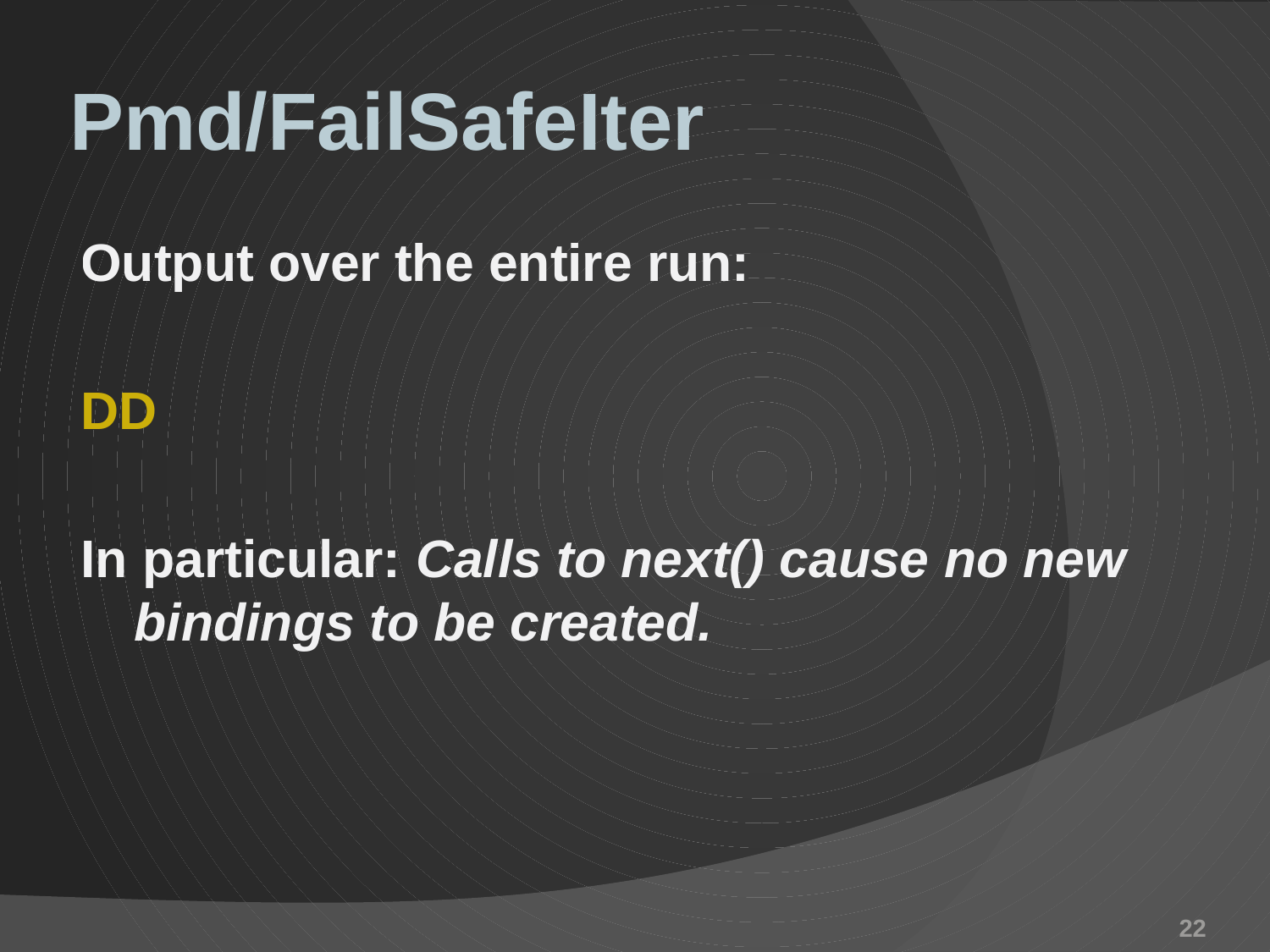

# Pmd/FailSafeIter
Output over the entire run:

DD

In particular: Calls to next() cause no new bindings to be created.
22